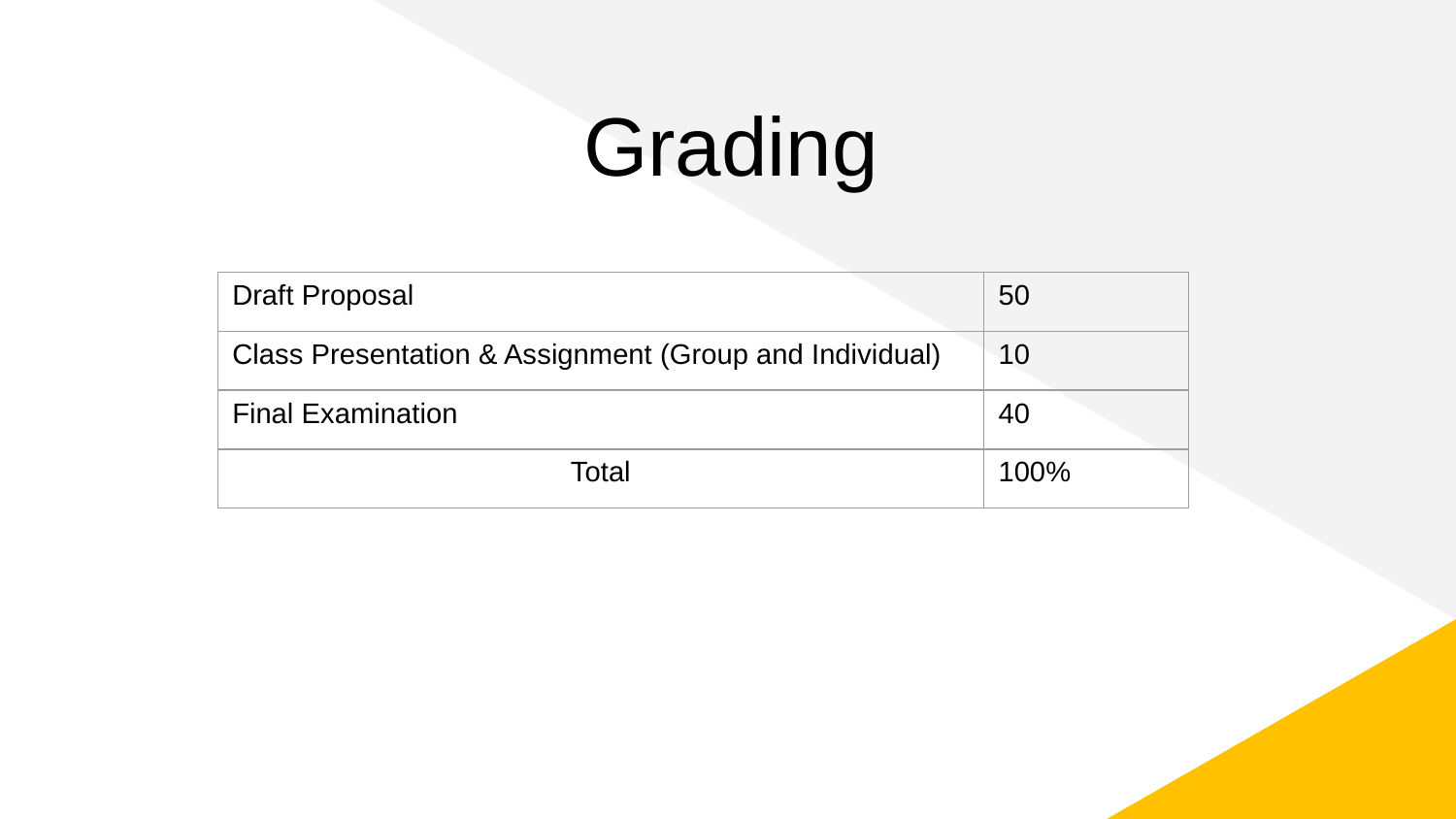

# Grading
| Draft Proposal | 50 |
| --- | --- |
| Class Presentation & Assignment (Group and Individual) | 10 |
| Final Examination | 40 |
| Total | 100% |